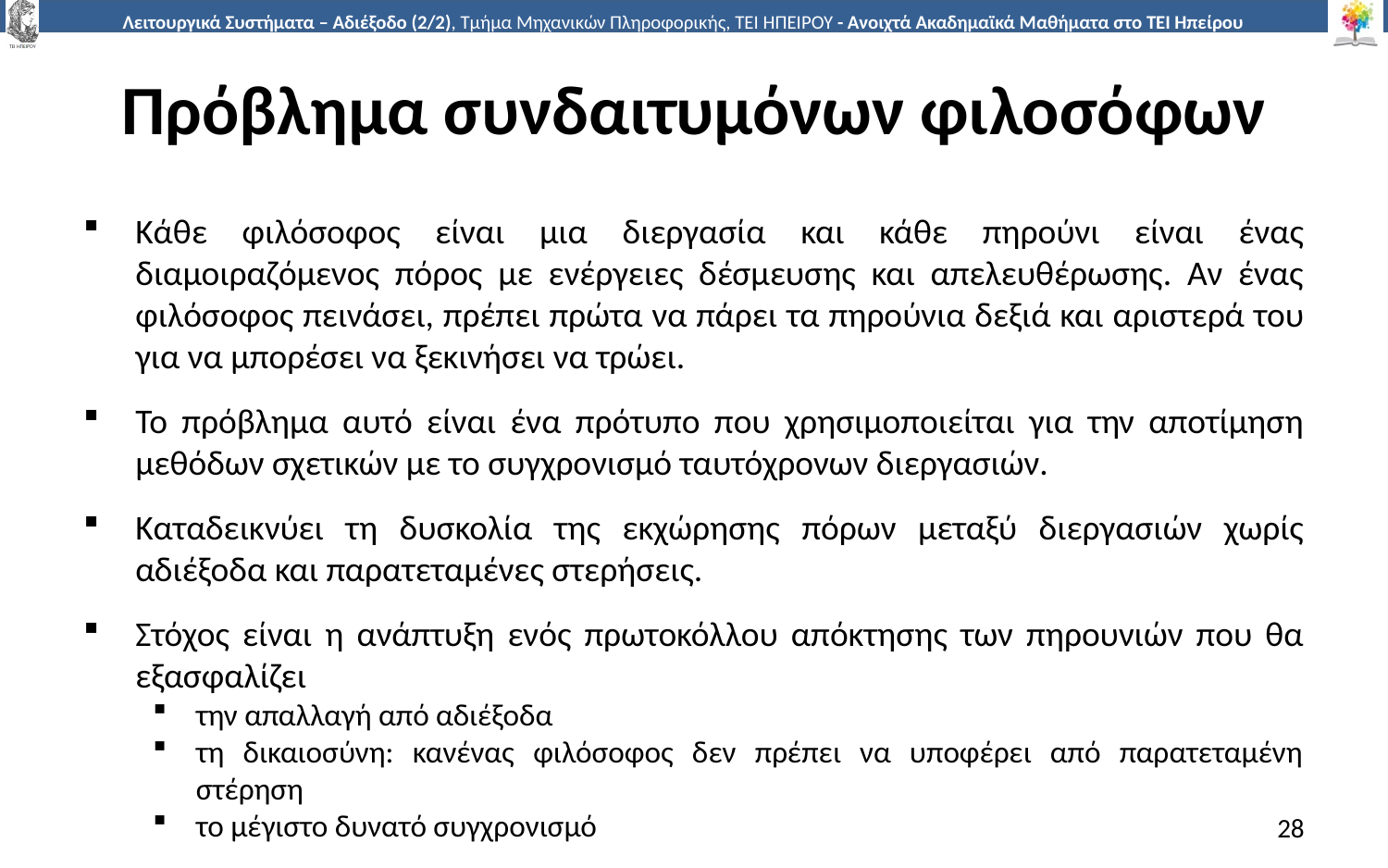

# Πρόβλημα συνδαιτυμόνων φιλοσόφων
Κάθε φιλόσοφος είναι μια διεργασία και κάθε πηρούνι είναι ένας διαμοιραζόμενος πόρος με ενέργειες δέσμευσης και απελευθέρωσης. Αν ένας φιλόσοφος πεινάσει, πρέπει πρώτα να πάρει τα πηρούνια δεξιά και αριστερά του για να μπορέσει να ξεκινήσει να τρώει.
Το πρόβλημα αυτό είναι ένα πρότυπο που χρησιμοποιείται για την αποτίμηση μεθόδων σχετικών με το συγχρονισμό ταυτόχρονων διεργασιών.
Καταδεικνύει τη δυσκολία της εκχώρησης πόρων μεταξύ διεργασιών χωρίς αδιέξοδα και παρατεταμένες στερήσεις.
Στόχος είναι η ανάπτυξη ενός πρωτοκόλλου απόκτησης των πηρουνιών που θα εξασφαλίζει
την απαλλαγή από αδιέξοδα
τη δικαιοσύνη: κανένας φιλόσοφος δεν πρέπει να υποφέρει από παρατεταμένη στέρηση
το μέγιστο δυνατό συγχρονισμό
28